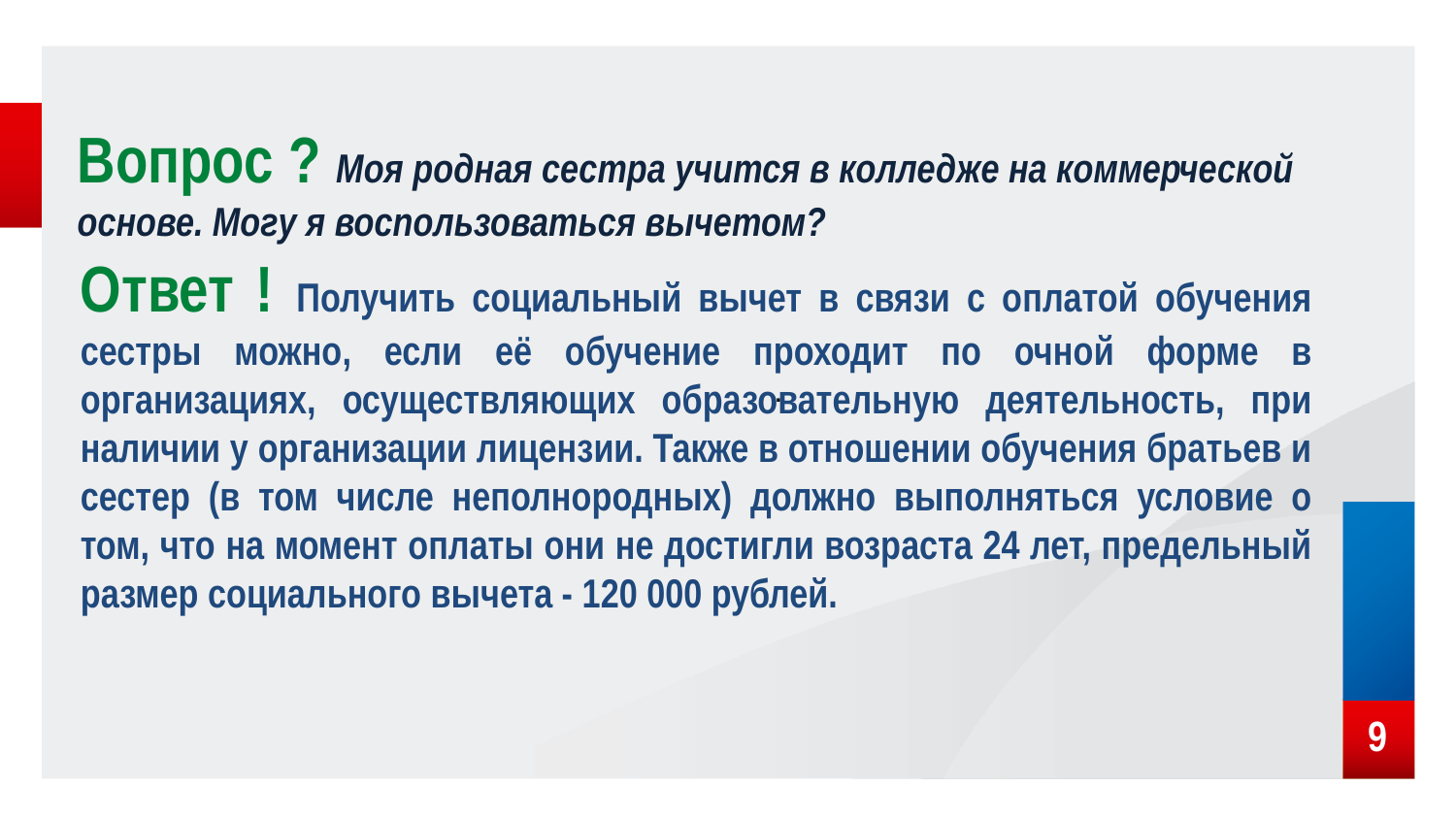

Вопрос ? Моя родная сестра учится в колледже на коммерческой основе. Могу я воспользоваться вычетом?

.
Ответ ! Получить социальный вычет в связи с оплатой обучения сестры можно, если её обучение проходит по очной форме в организациях, осуществляющих образовательную деятельность, при наличии у организации лицензии. Также в отношении обучения братьев и сестер (в том числе неполнородных) должно выполняться условие о том, что на момент оплаты они не достигли возраста 24 лет, предельный размер социального вычета - 120 000 рублей.

9